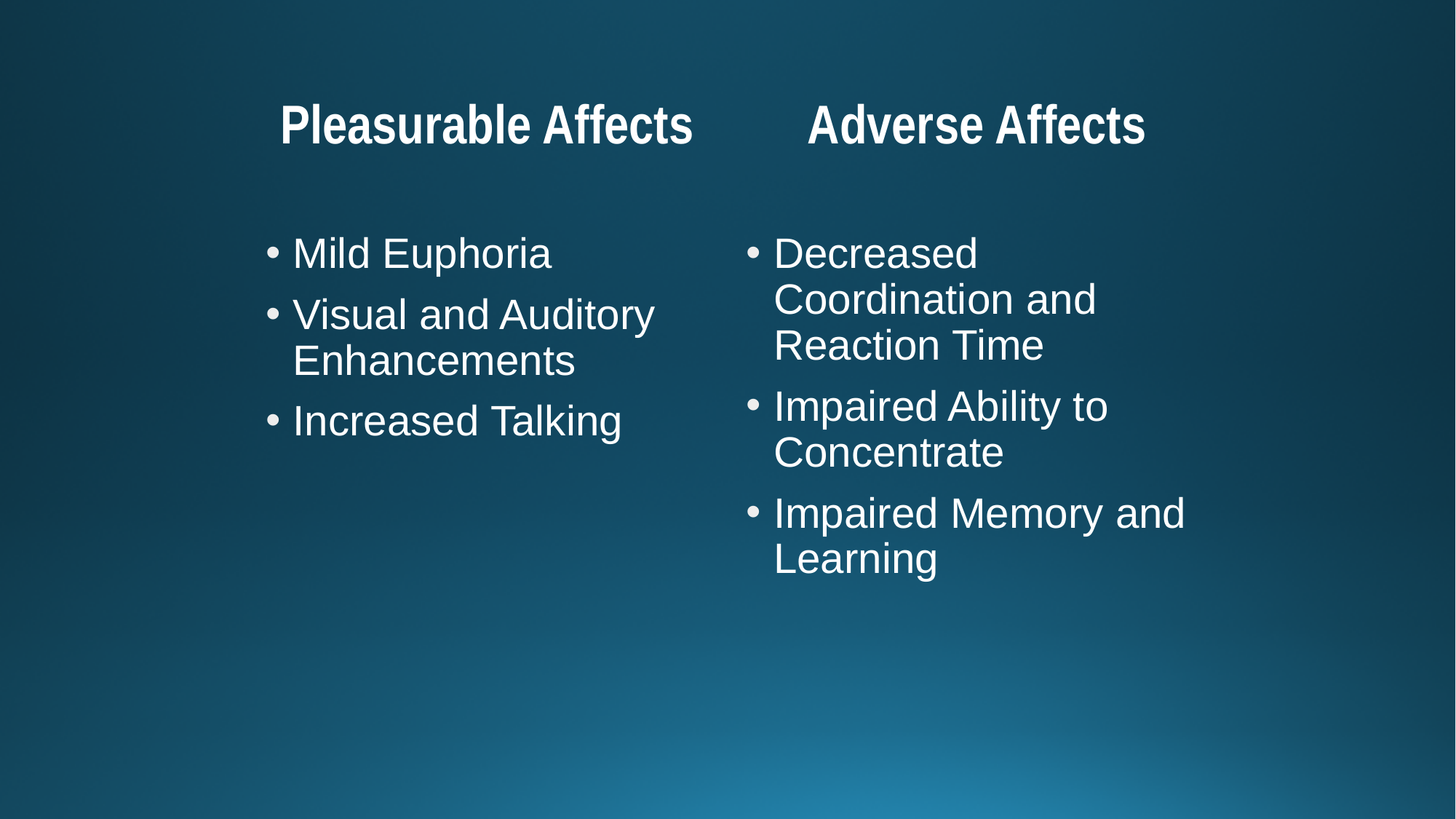

Pleasurable Affects

Mild Euphoria
Visual and Auditory Enhancements
Increased Talking
Adverse Affects

Decreased Coordination and Reaction Time
Impaired Ability to
Concentrate
Impaired Memory and Learning